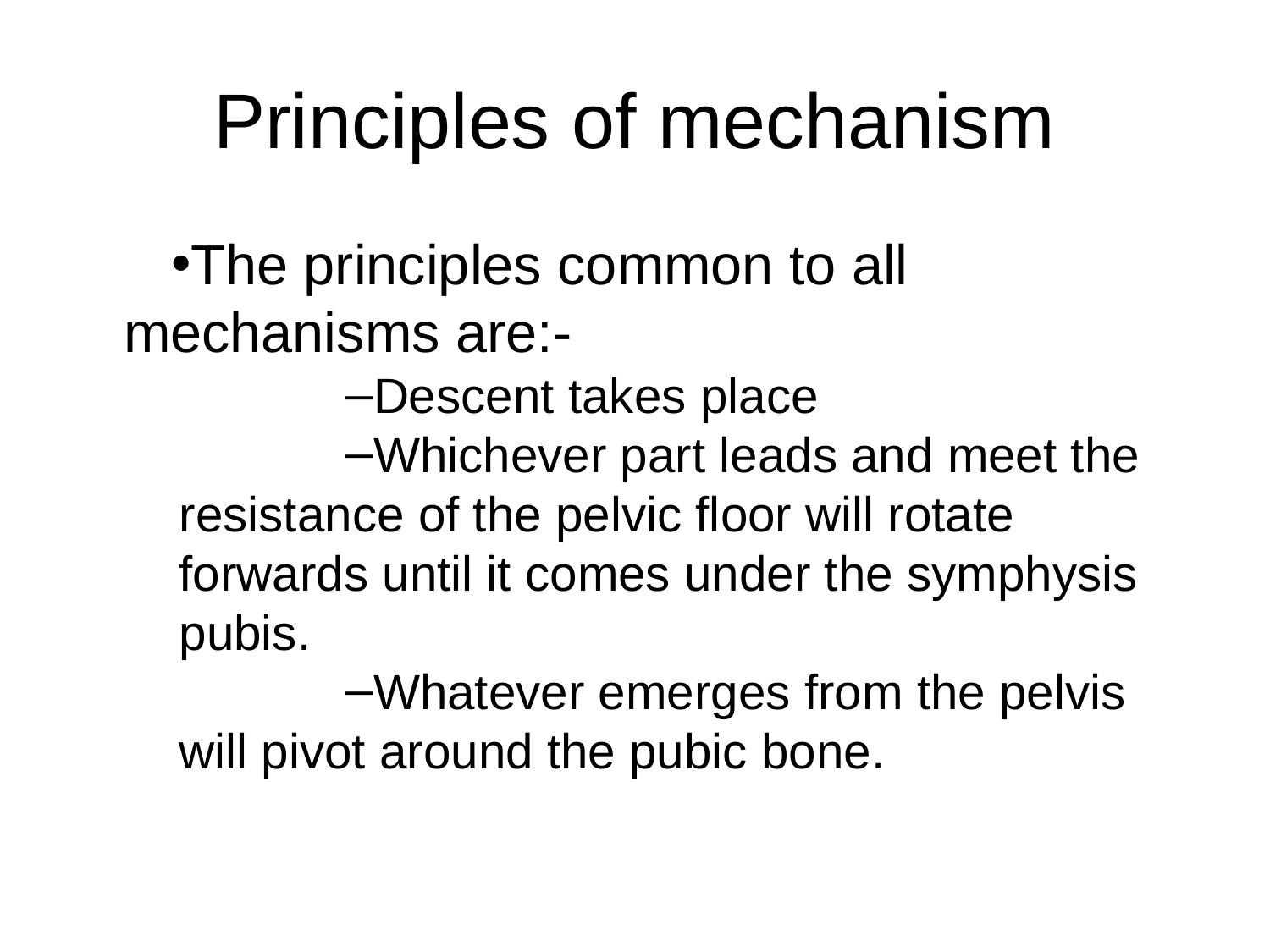

# Principles of mechanism
The principles common to all mechanisms are:-
Descent takes place
Whichever part leads and meet the resistance of the pelvic floor will rotate forwards until it comes under the symphysis pubis.
Whatever emerges from the pelvis will pivot around the pubic bone.